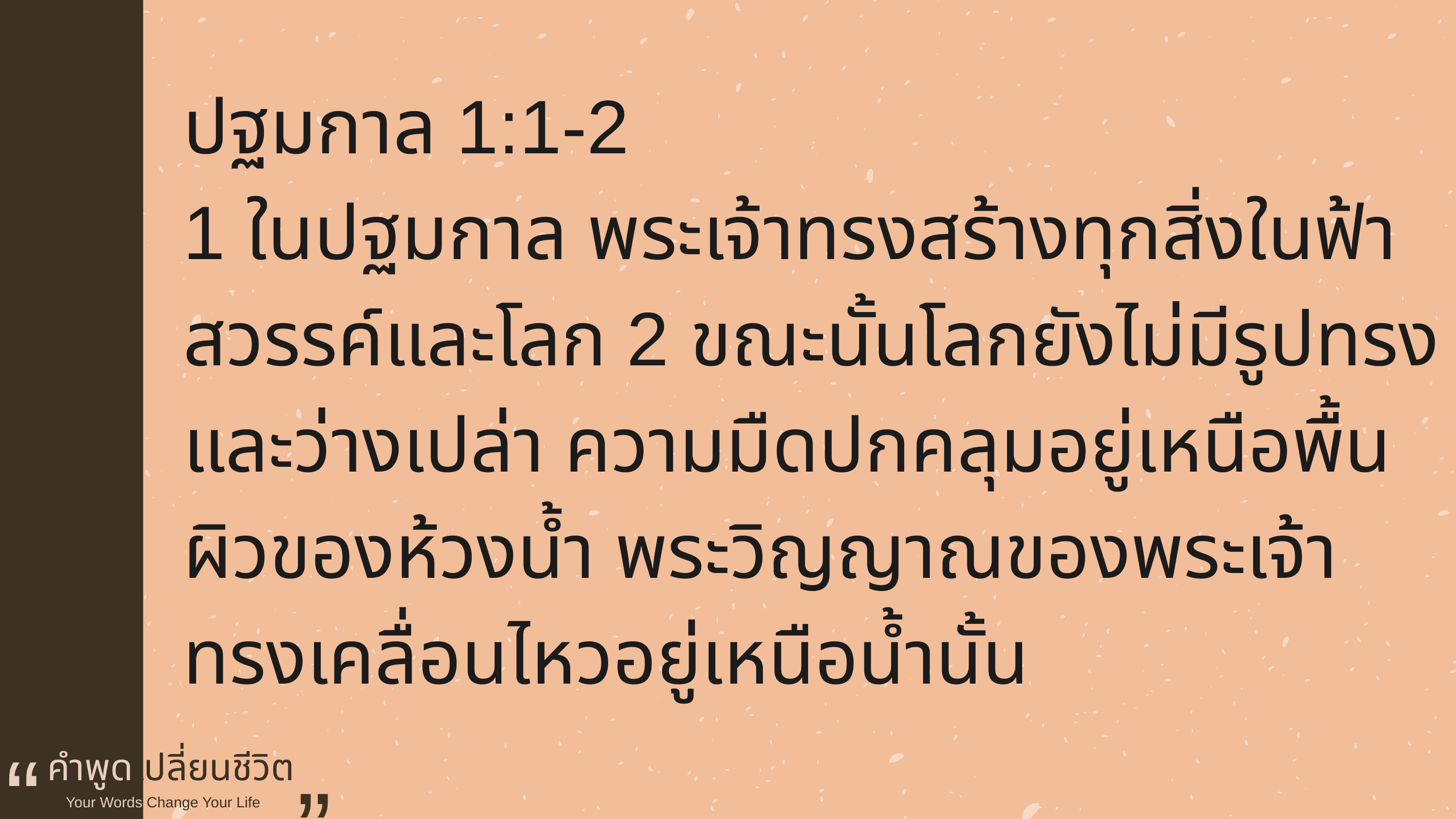

ปฐมกาล 1:1-2
1 ในปฐมกาล พระเจ้าทรงสร้างทุกสิ่งในฟ้าสวรรค์และโลก 2 ขณะนั้นโลกยังไม่มีรูปทรงและว่างเปล่า ความมืดปกคลุมอยู่เหนือพื้นผิวของห้วงน้ำ พระวิญญาณของพระเจ้าทรงเคลื่อนไหวอยู่เหนือน้ำนั้น
“
คำพูดเปลี่ยนชีวิต
”
Your Words Change Your Life